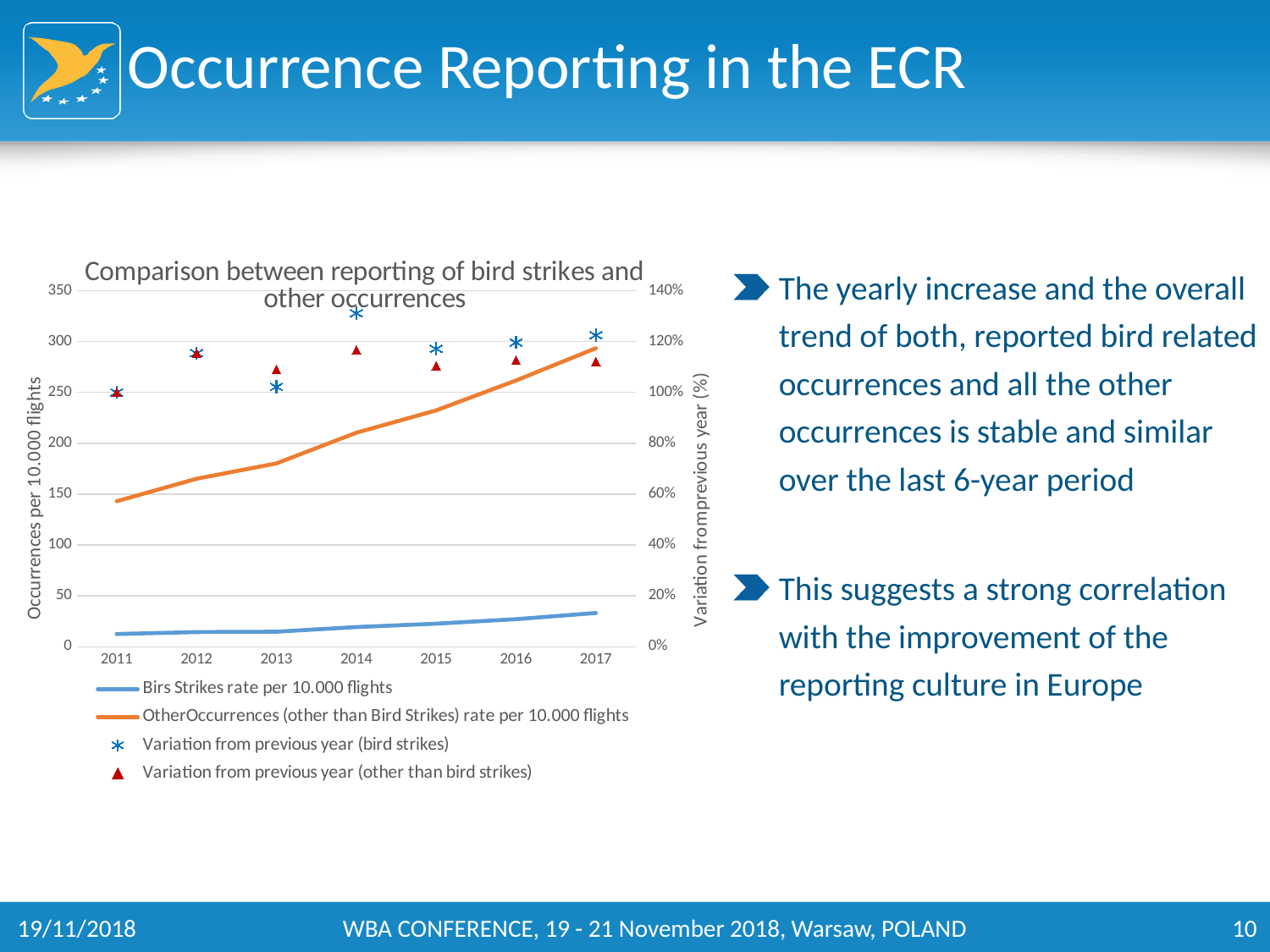

# Occurrence Reporting in the ECR

### Chart: Comparison between reporting of bird strikes and other occurrences

| Category |  | OtherOccurrences (other than Bird Strikes) rate per 10.000 flights |  |  |
|---|---|---|---|---|
| 2011 | 12.490805525418843 | 143.0376875368399 | 1.0 | 1.0 |
| 2012 | 14.418005742054612 | 165.1488797249899 | 1.1542895062062979 | 1.1545829813730397 |
| 2013 | 14.73575053718292 | 180.22467049334944 | 1.02203805441702 | 1.0912860613615067 |
| 2014 | 19.324755321505528 | 210.33823277684917 | 1.3114198203032217 | 1.1670890128475 |
| 2015 | 22.643728547663187 | 232.28726046008967 | 1.1717472315141886 | 1.1043511081816806 |
| 2016 | 27.09599221727828 | 261.65342241128087 | 1.19662237428096 | 1.126421749918725 |
| 2017 | 33.192103773207634 | 293.4207230700907 | 1.2249820381939014 | 1.1214098419430427 |
The yearly increase and the overall trend of both, reported bird related occurrences and all the other occurrences is stable and similar over the last 6-year period

This suggests a strong correlation with the improvement of the reporting culture in Europe

19/11/2018
WBA CONFERENCE, 19 - 21 November 2018, Warsaw, POLAND
10